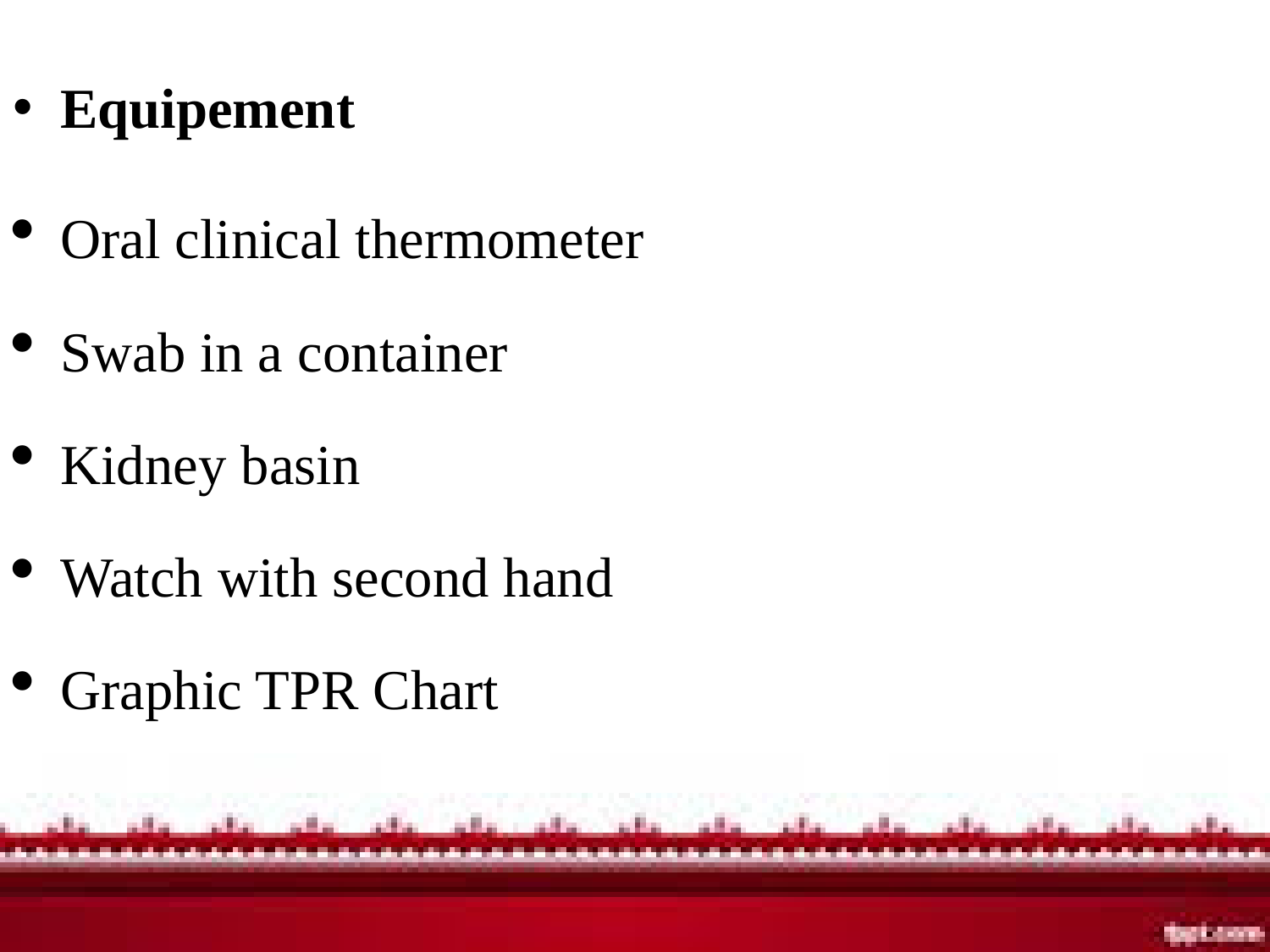

Equipement
Oral clinical thermometer
Swab in a container
Kidney basin
Watch with second hand
Graphic TPR Chart